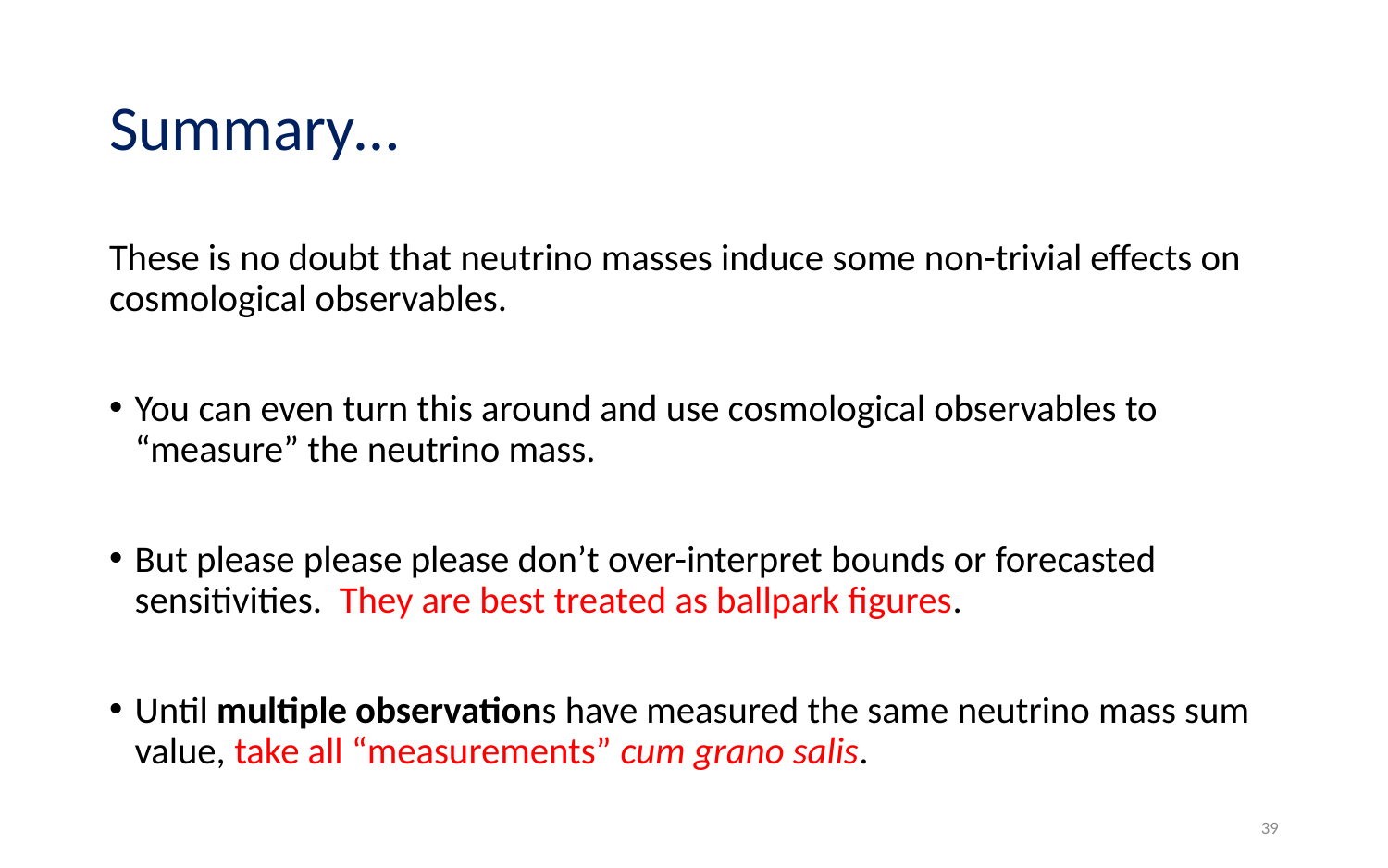

# Summary…
These is no doubt that neutrino masses induce some non-trivial effects on cosmological observables.

You can even turn this around and use cosmological observables to “measure” the neutrino mass.

But please please please don’t over-interpret bounds or forecasted sensitivities.  They are best treated as ballpark figures.

Until multiple observations have measured the same neutrino mass sum value, take all “measurements” cum grano salis.

39